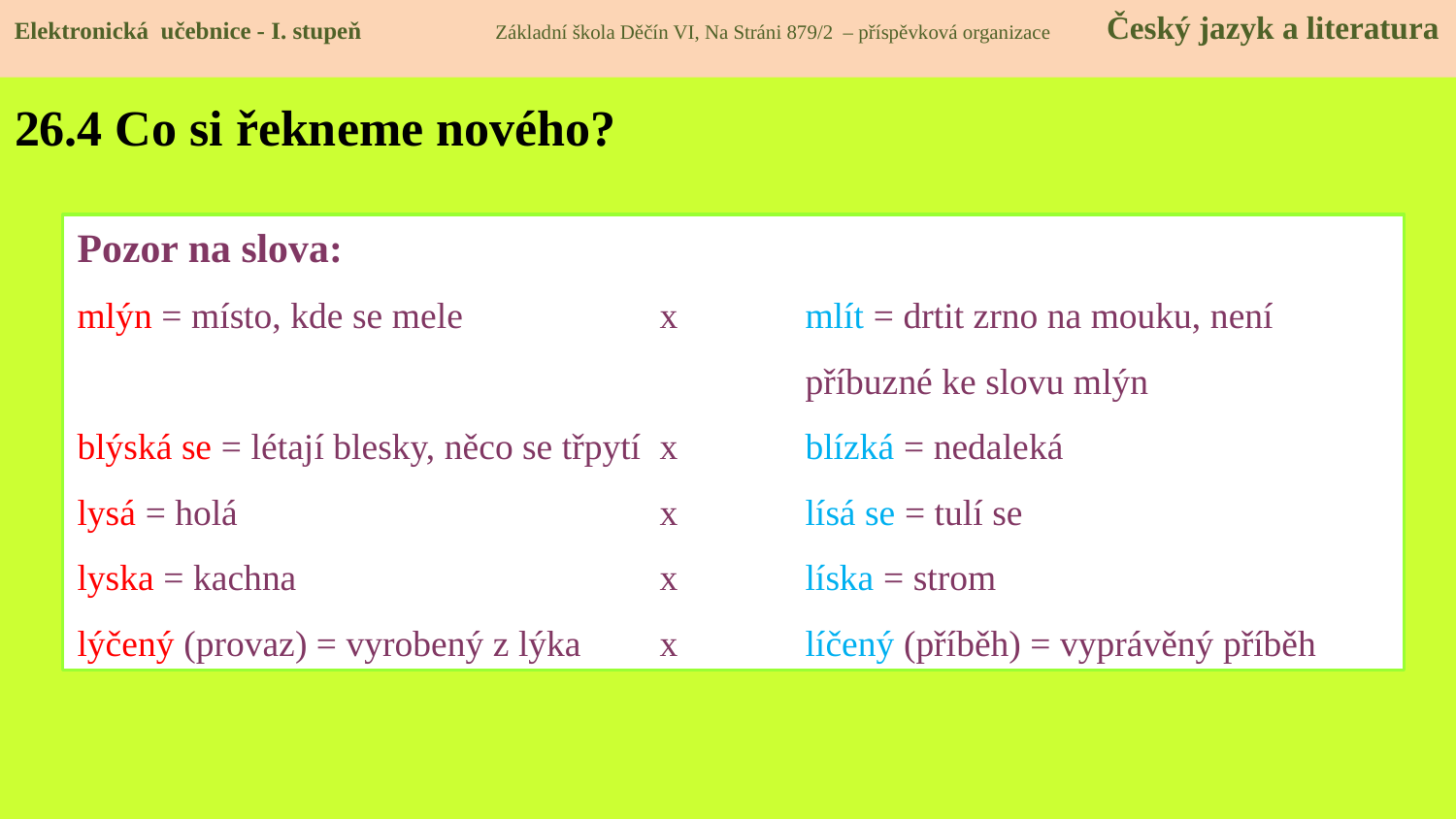

Elektronická  učebnice - I. stupeň                      Základní škola Děčín VI, Na Stráni 879/2  – příspěvková organizace           Český jazyk a literatura

# 26.4 Co si řekneme nového?
Pozor na slova:
mlýn = místo, kde se mele		x	mlít = drtit zrno na mouku, není 						příbuzné ke slovu mlýn
blýská se = létají blesky, něco se třpytí	x 	blízká = nedaleká
lysá = holá			x 	lísá se = tulí se
lyska = kachna 			x 	líska = strom
lýčený (provaz) = vyrobený z lýka 	x 	líčený (příběh) = vyprávěný příběh